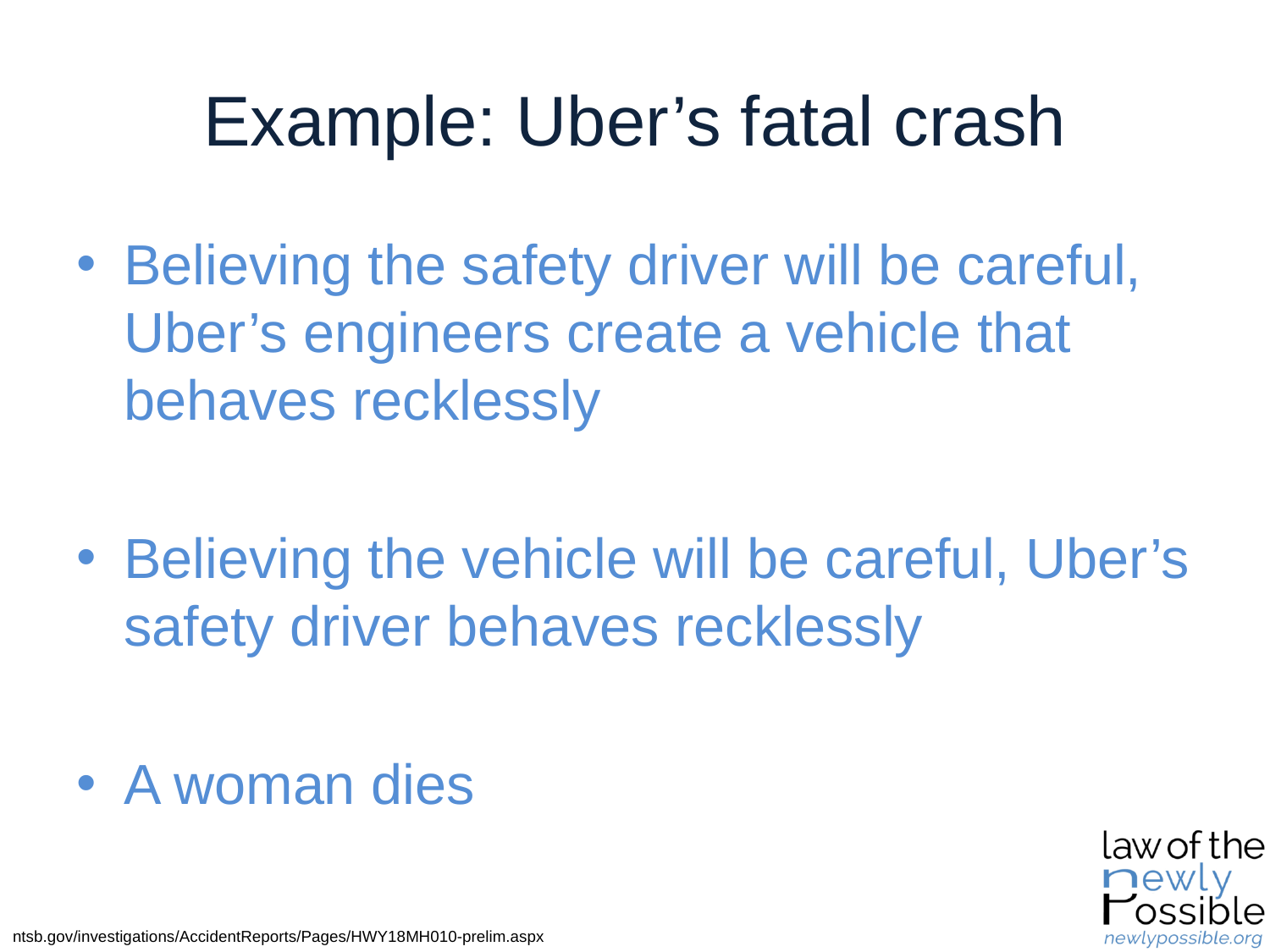

# Example: Uber’s fatal crash
Believing the safety driver will be careful, Uber’s engineers create a vehicle that behaves recklessly

Believing the vehicle will be careful, Uber’s safety driver behaves recklessly

A woman dies

ntsb.gov/investigations/AccidentReports/Pages/HWY18MH010-prelim.aspx